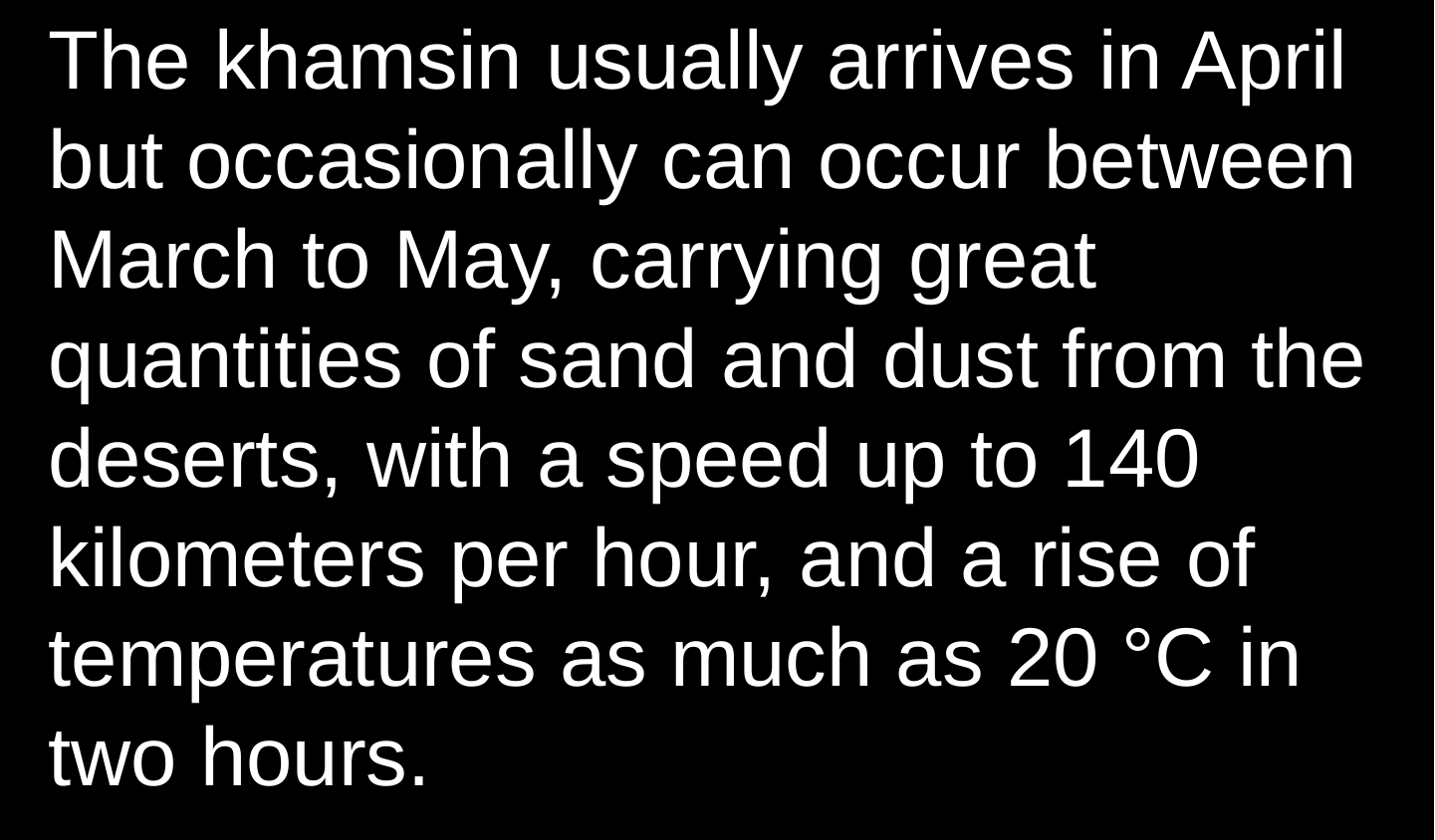

The khamsin usually arrives in April but occasionally can occur between March to May, carrying great quantities of sand and dust from the deserts, with a speed up to 140 kilometers per hour, and a rise of temperatures as much as 20 °C in two hours.